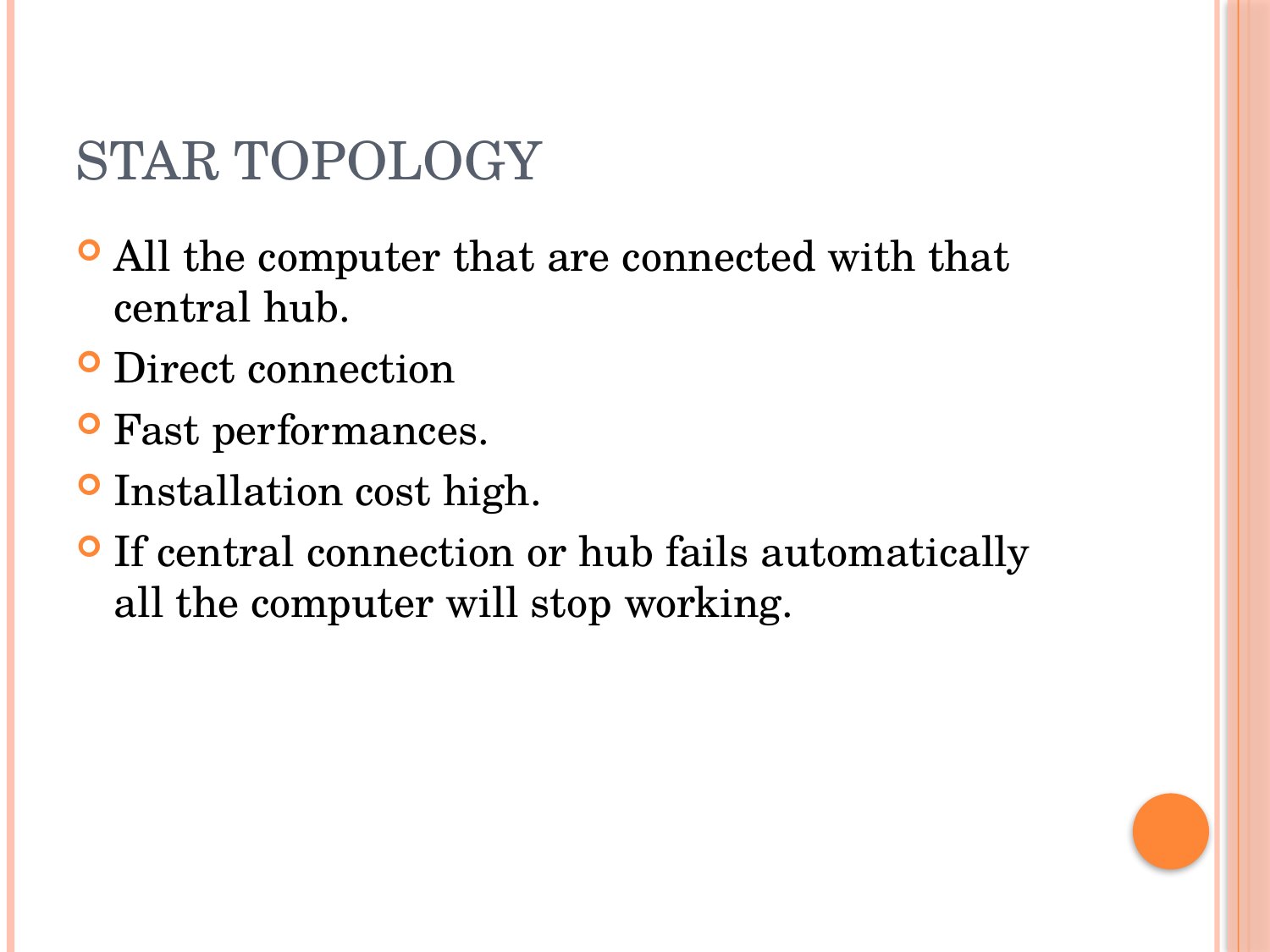

# Star topology
All the computer that are connected with that central hub.
Direct connection
Fast performances.
Installation cost high.
If central connection or hub fails automatically all the computer will stop working.